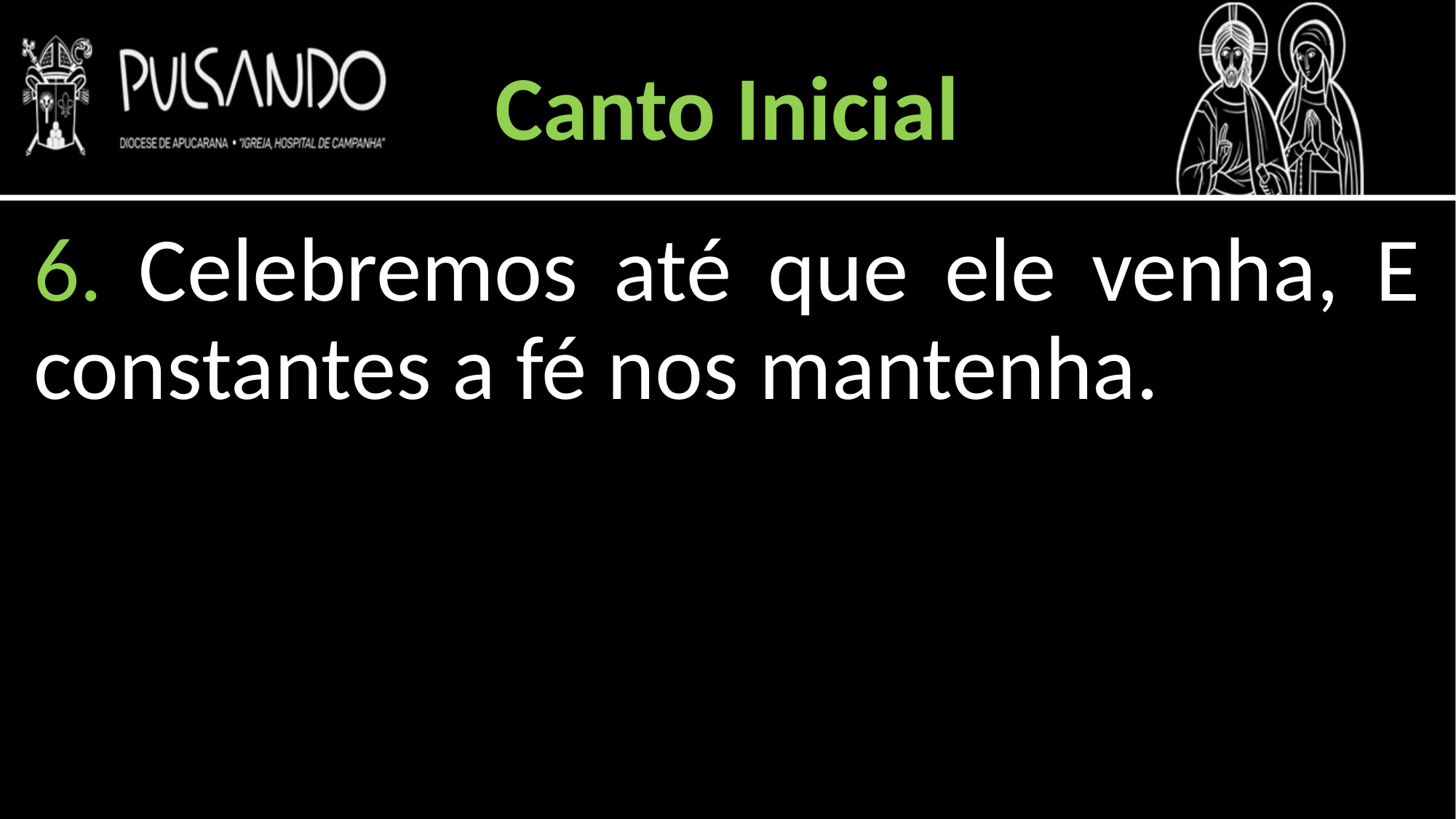

Canto Inicial
6. Celebremos até que ele venha, E constantes a fé nos mantenha.